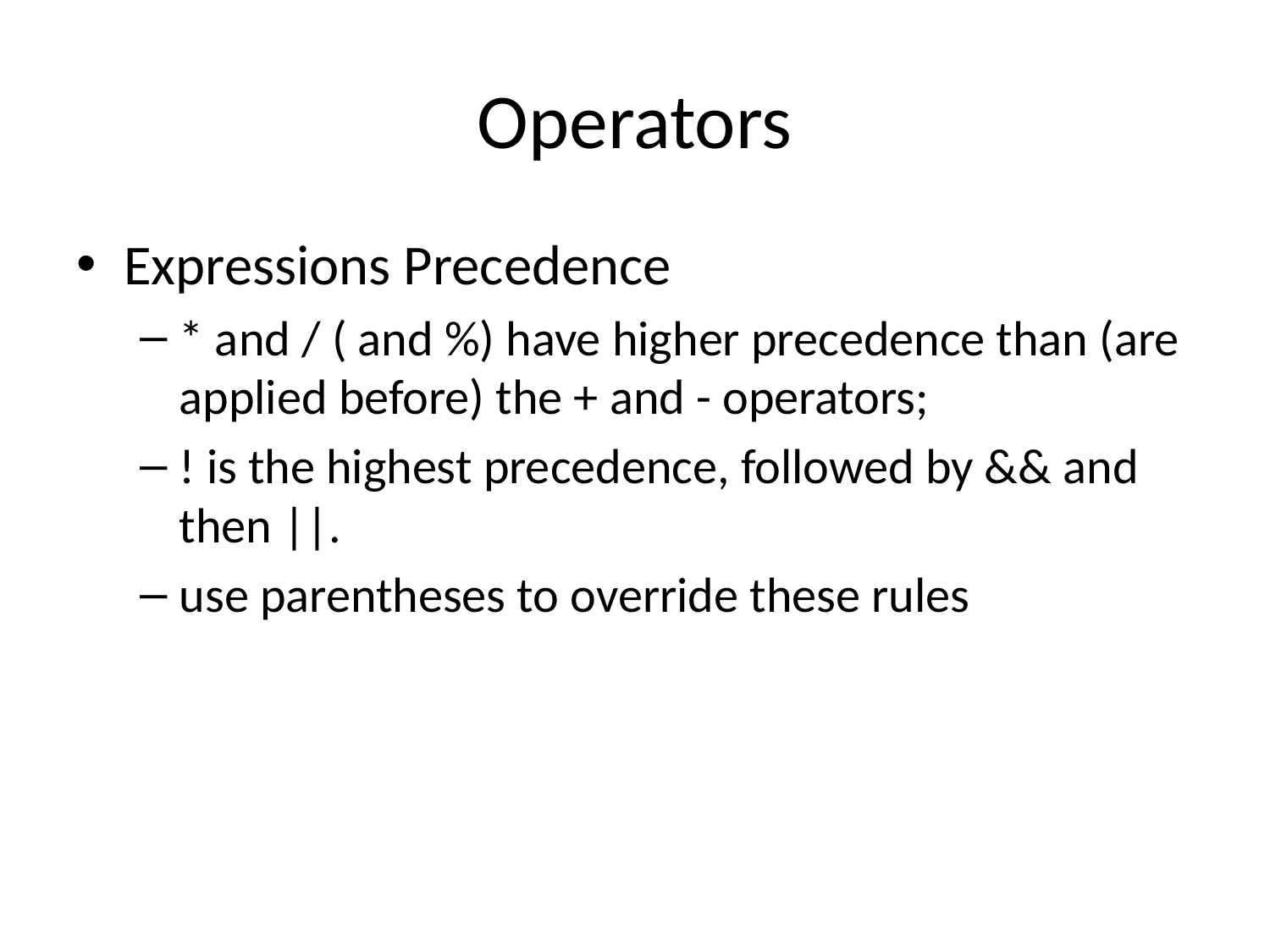

# Operators
Expressions Precedence
* and / ( and %) have higher precedence than (are applied before) the + and - operators;
! is the highest precedence, followed by && and then ||.
use parentheses to override these rules